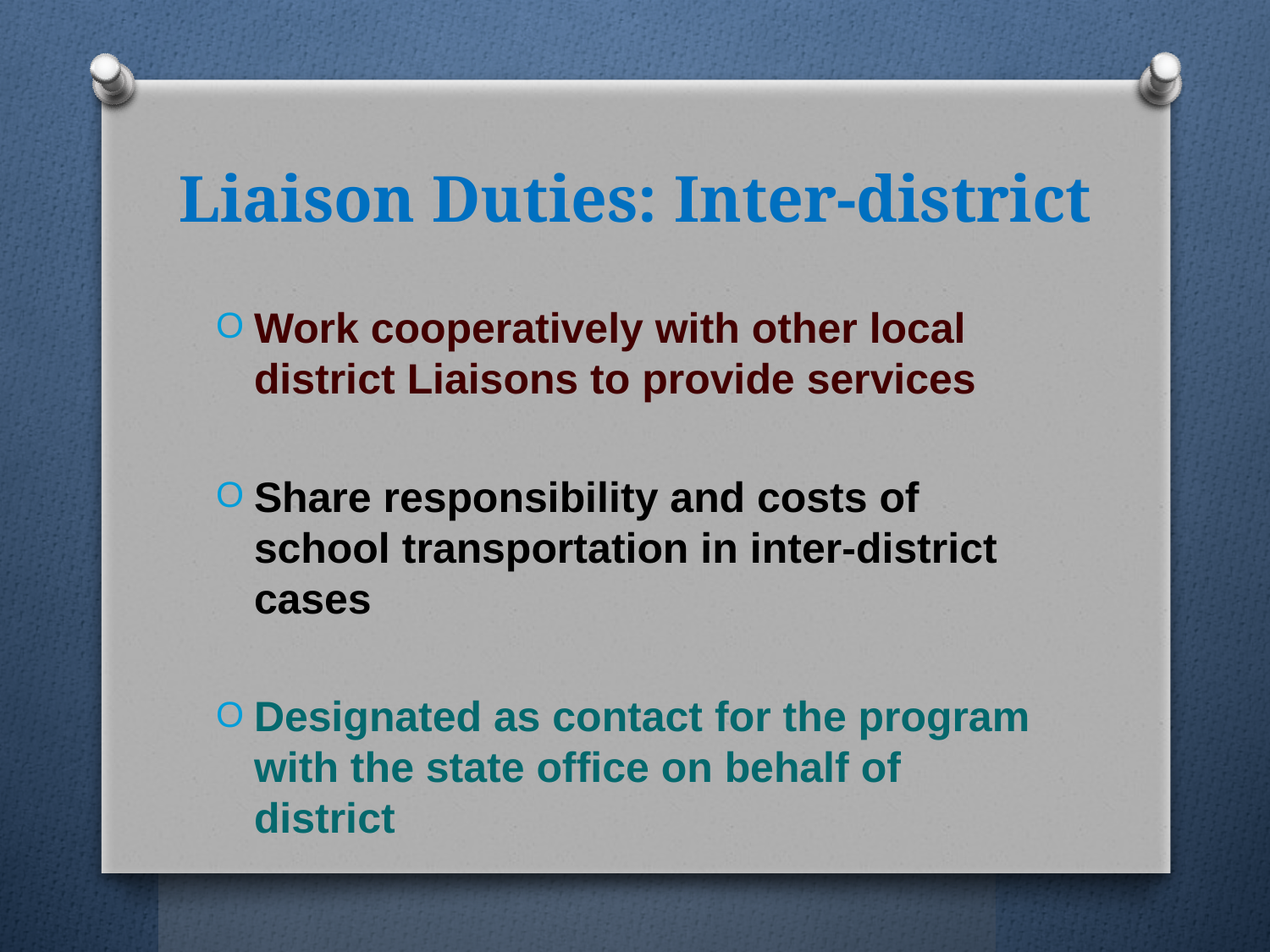

# Liaison Duties: Inter-district
Work cooperatively with other local district Liaisons to provide services

Share responsibility and costs of school transportation in inter-district cases

Designated as contact for the program with the state office on behalf of district